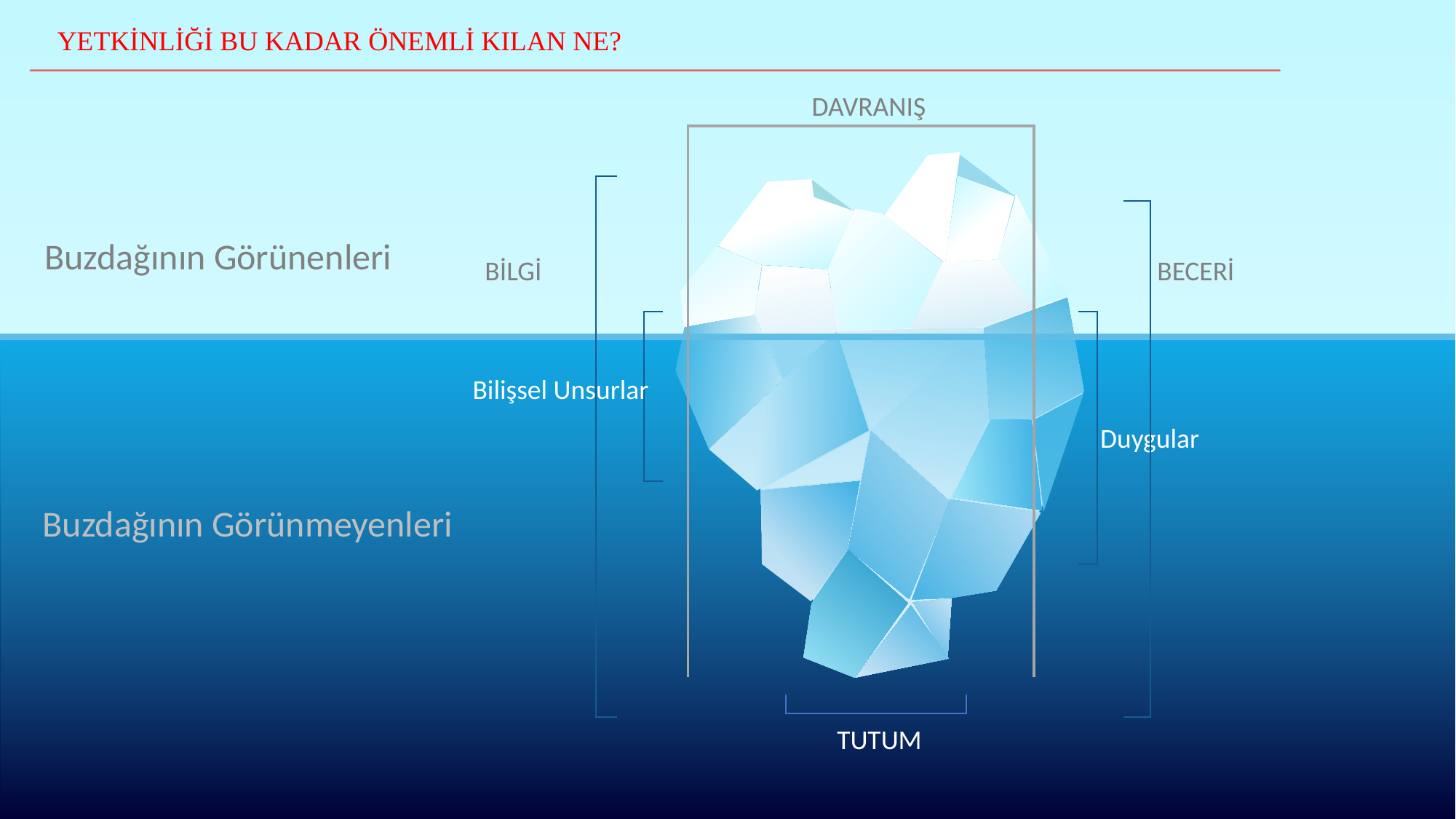

YETKİNLİĞİ BU KADAR ÖNEMLİ KILAN NE?
DAVRANIŞ

# Buzdağının Görünenleri

BİLGİ
BECERİ

Bilişsel Unsurlar

Duygular

Buzdağının Görünmeyenleri

TUTUM